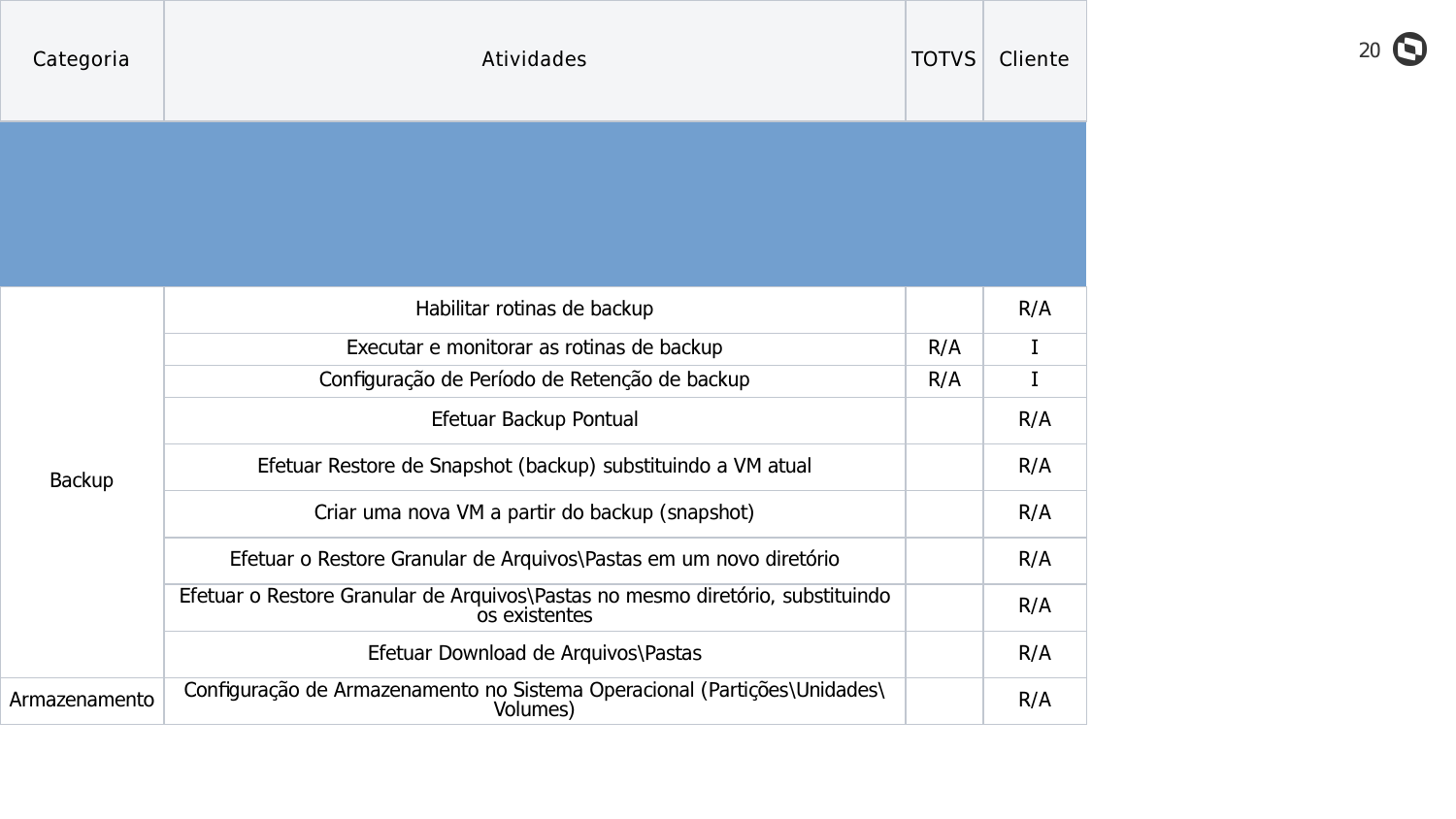

| Categoria | Atividades | TOTVS | Cliente |
| --- | --- | --- | --- |
|  |  |  |  |
|  |  |  |  |
|  |  |  |  |
| Backup | Habilitar rotinas de backup |  | R/A |
|  | Executar e monitorar as rotinas de backup | R/A | I |
|  | Configuração de Período de Retenção de backup | R/A | I |
|  | Efetuar Backup Pontual |  | R/A |
|  | Efetuar Restore de Snapshot (backup) substituindo a VM atual |  | R/A |
|  | Criar uma nova VM a partir do backup (snapshot) |  | R/A |
|  | Efetuar o Restore Granular de Arquivos\Pastas em um novo diretório |  | R/A |
|  | Efetuar o Restore Granular de Arquivos\Pastas no mesmo diretório, substituindo os existentes |  | R/A |
|  | Efetuar Download de Arquivos\Pastas |  | R/A |
| Armazenamento | Configuração de Armazenamento no Sistema Operacional (Partições\Unidades\Volumes) |  | R/A |
|  | Upgrade de Armazenamento |  | R/A |
|  | Desanexar e Anexar Discos de Dados em VMs |  | R/A |
|  | Definir a configuração de IOPS em disco de Dados |  | R/A |
20